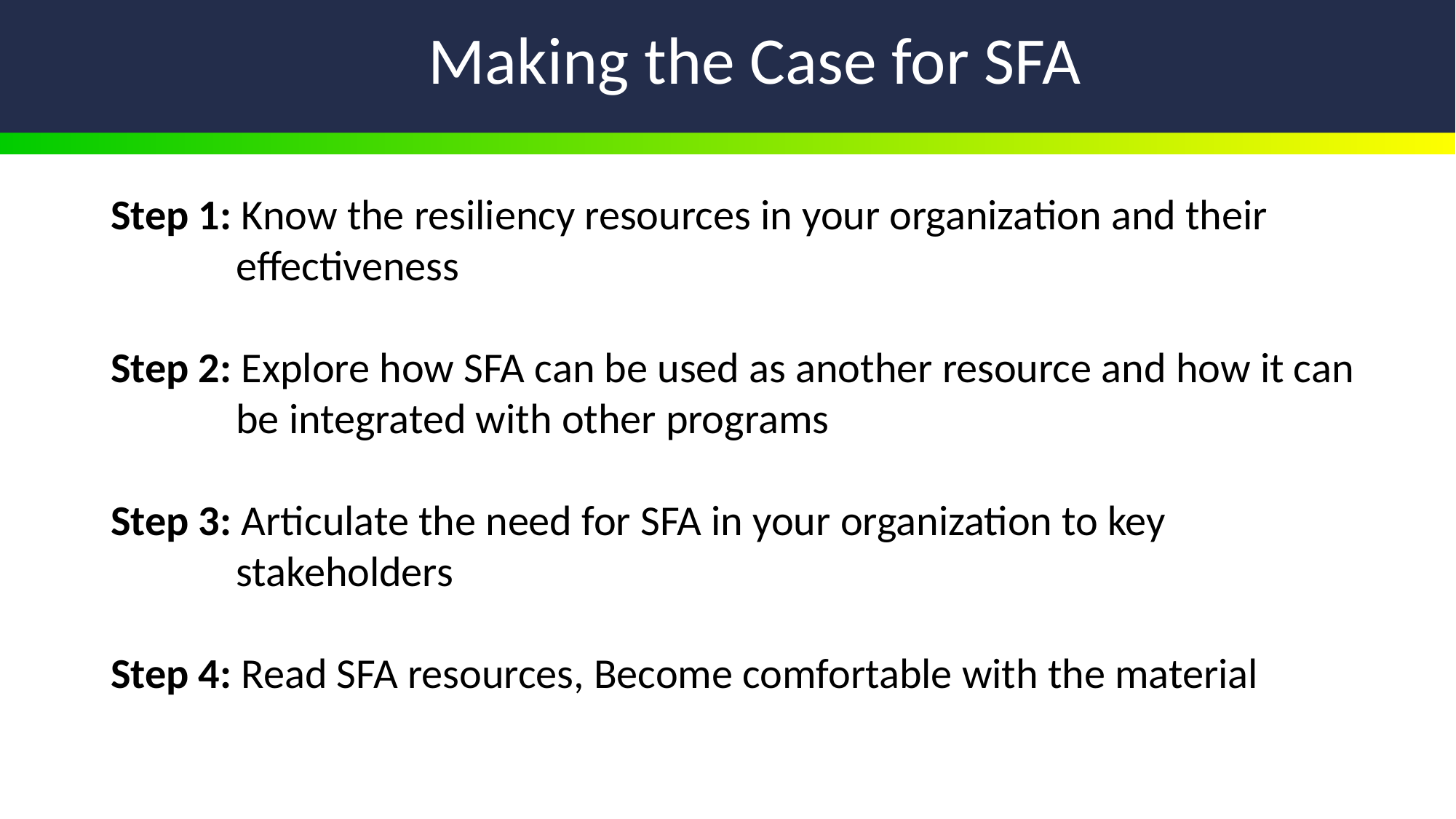

# Making the Case for SFA
Step 1: Know the resiliency resources in your organization and their
             effectiveness

Step 2: Explore how SFA can be used as another resource and how it can
             be integrated with other programs

Step 3: Articulate the need for SFA in your organization to key
             stakeholders

Step 4: Read SFA resources, Become comfortable with the material